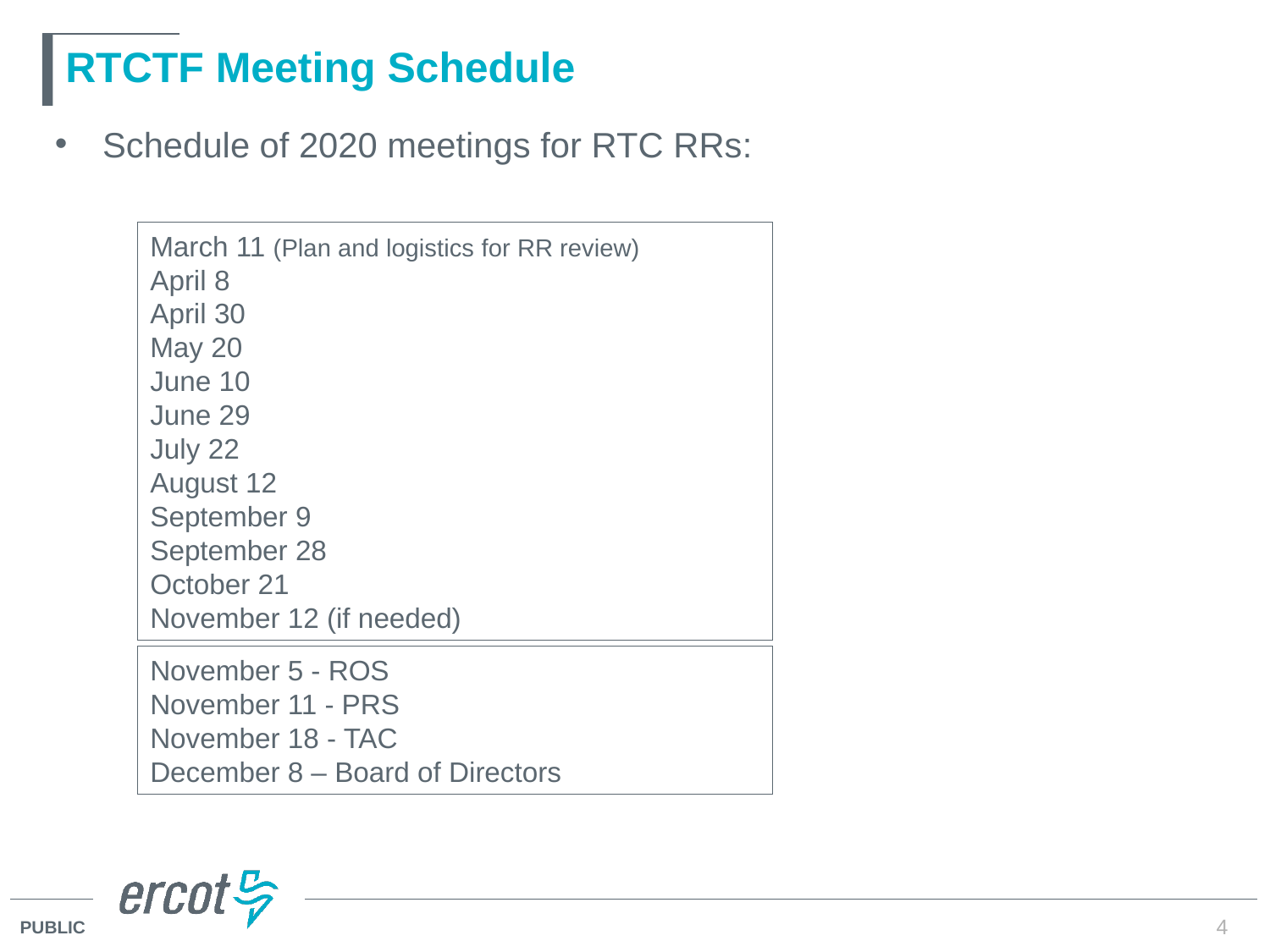

# RTCTF Meeting Schedule
Schedule of 2020 meetings for RTC RRs:

March 11 (Plan and logistics for RR review)
April 8
April 30
May 20
June 10
June 29
July 22
August 12
September 9
September 28
October 21
November 12 (if needed)
November 5 - ROS
November 11 - PRS
November 18 - TAC
December 8 – Board of Directors
4